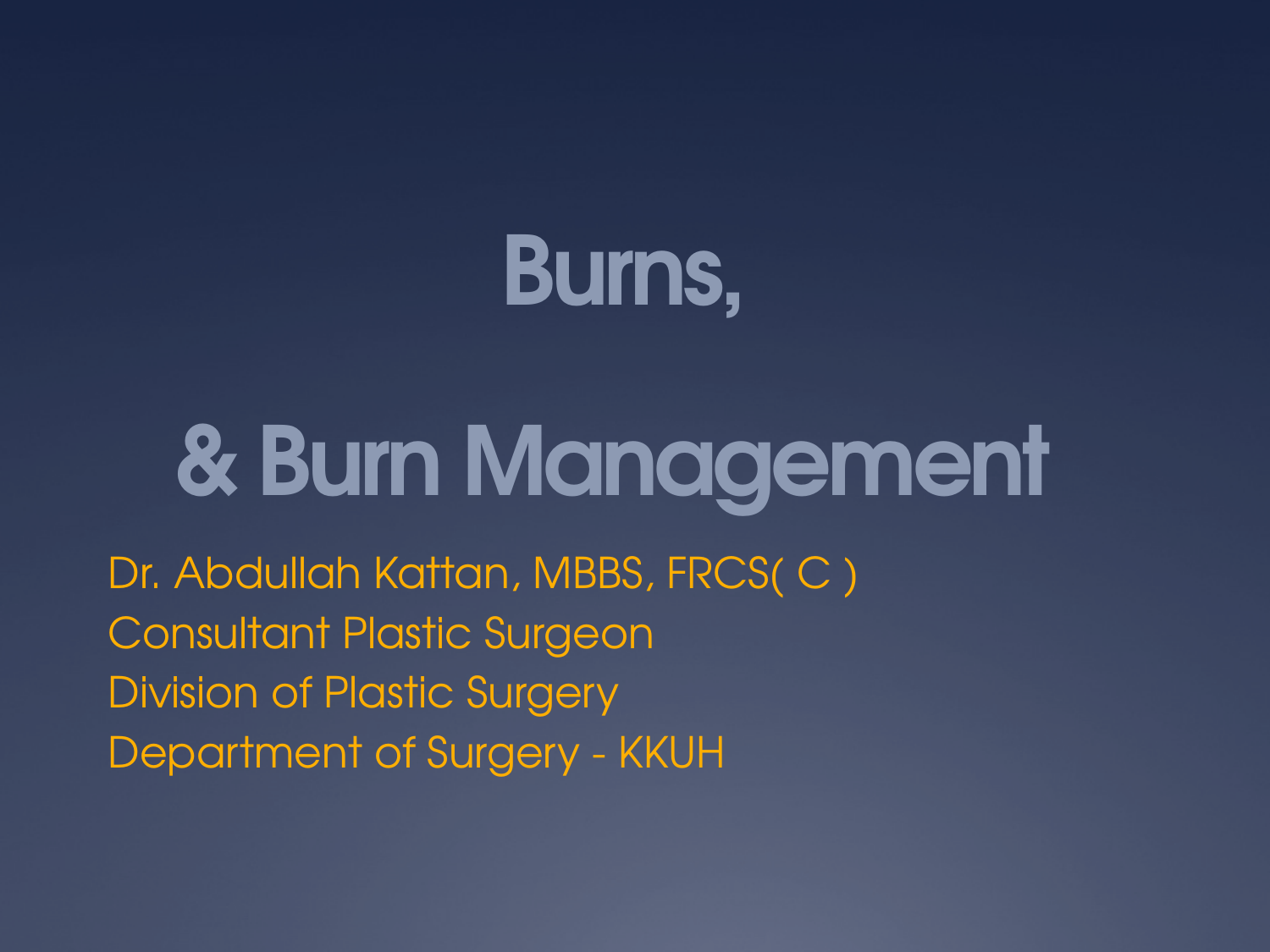

# Burns, & Burn Management
Dr. Abdullah Kattan, MBBS, FRCS( C )
Consultant Plastic Surgeon
Division of Plastic Surgery
Department of Surgery - KKUH